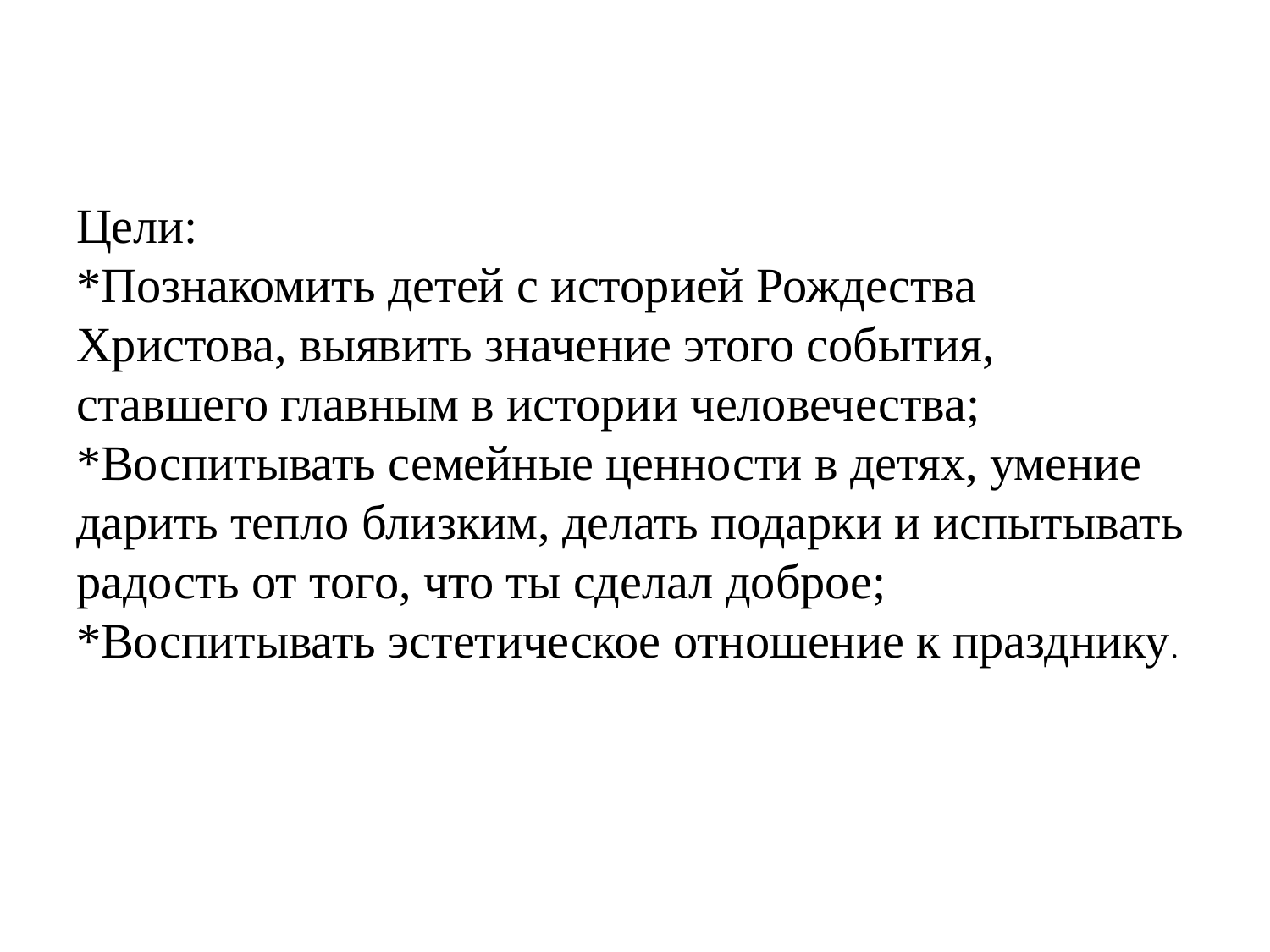

# Цели: *Познакомить детей с историей Рождества Христова, выявить значение этого события, ставшего главным в истории человечества; *Воспитывать семейные ценности в детях, умение дарить тепло близким, делать подарки и испытывать радость от того, что ты сделал доброе; *Воспитывать эстетическое отношение к празднику.